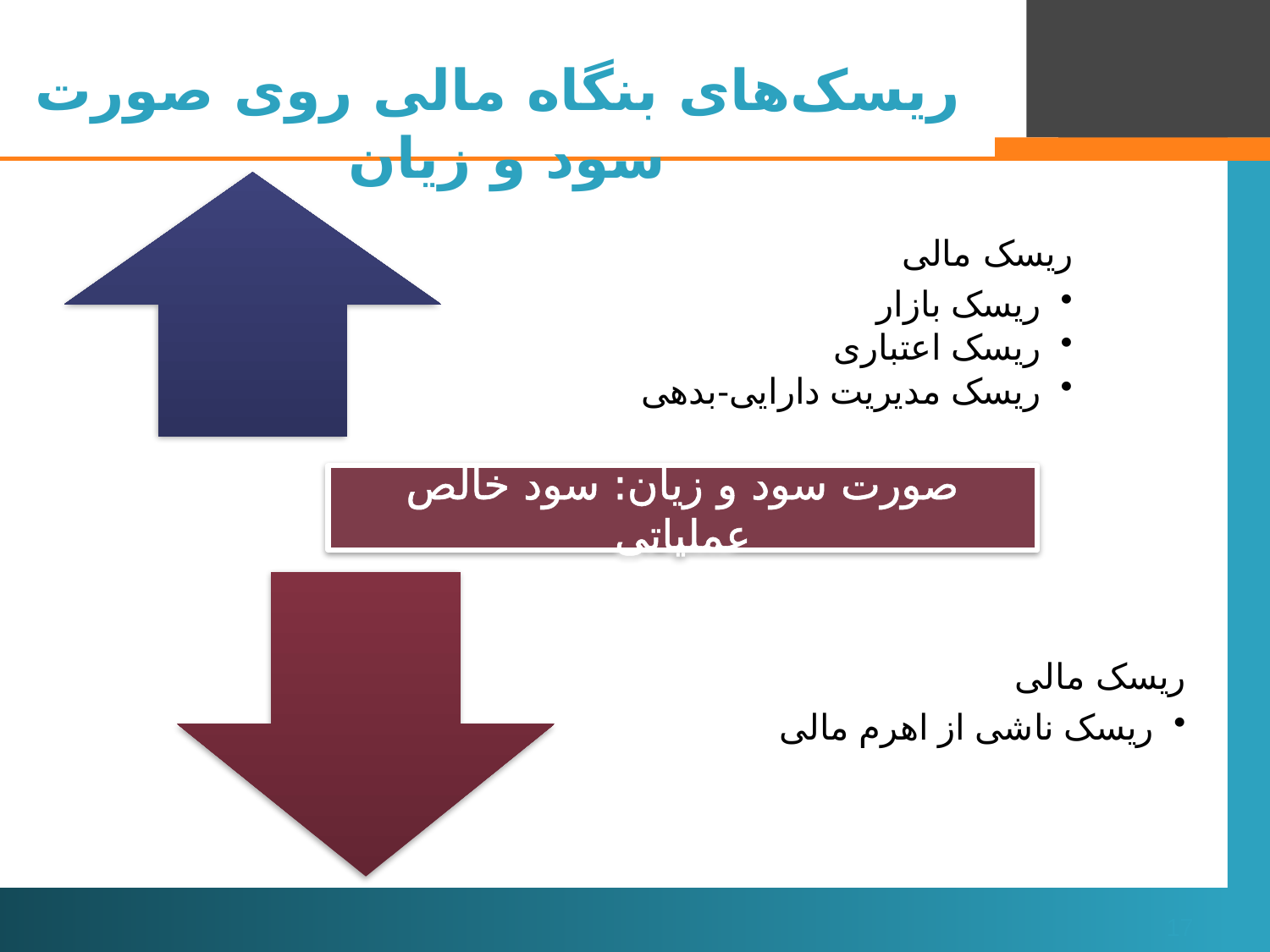

ریسک‌های بنگاه مالی روی صورت سود و زیان
ریسک مالی
ریسک بازار
ریسک اعتباری
ریسک مدیریت دارایی-بدهی
ریسک مالی
ریسک ناشی از اهرم مالی
صورت سود و زیان: سود خالص عملیاتی
17